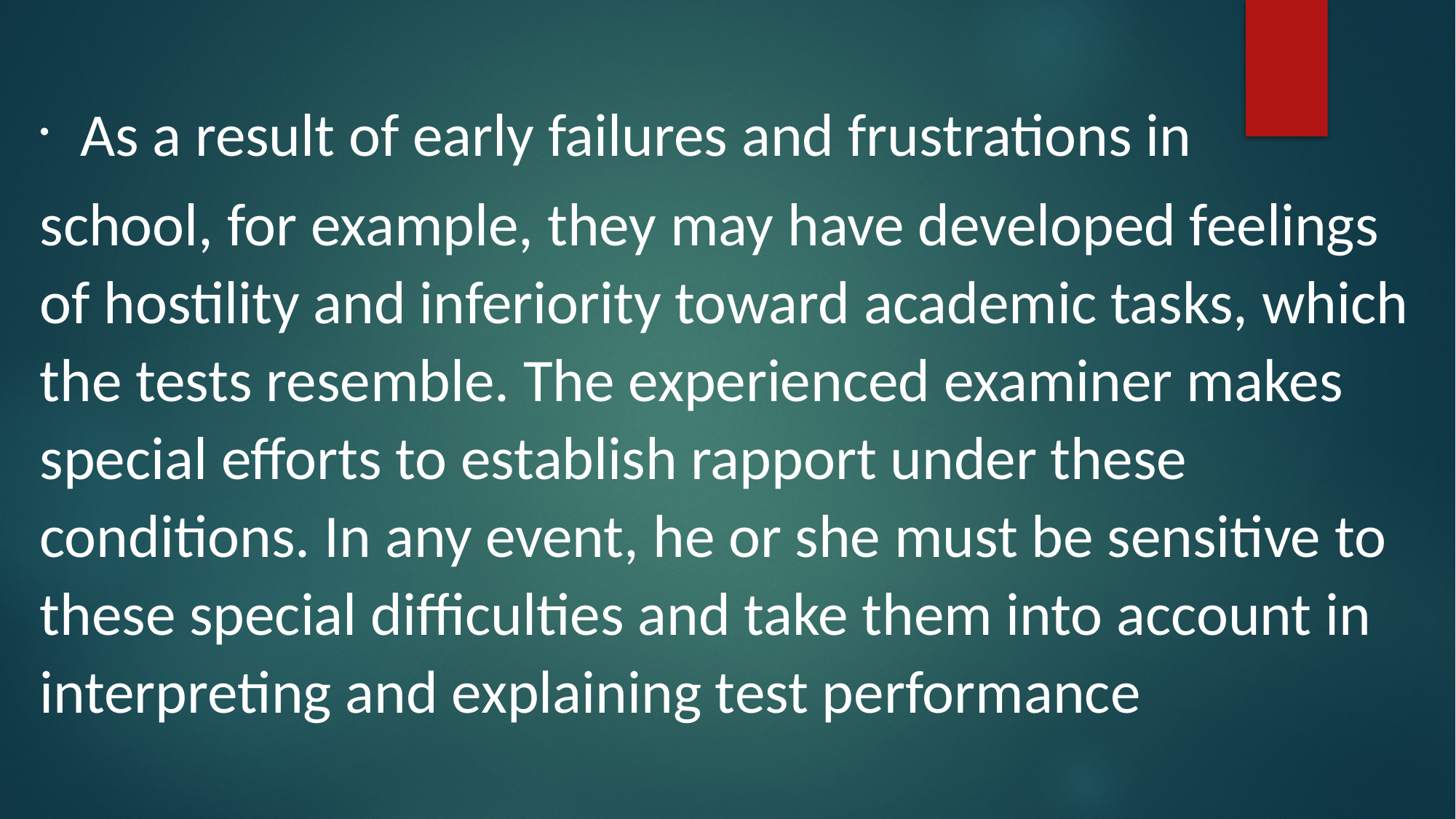

As a result of early failures and frustrations in
school, for example, they may have developed feelings of hostility and inferiority toward academic tasks, which the tests resemble. The experienced examiner makes special efforts to establish rapport under these conditions. In any event, he or she must be sensitive to these special difficulties and take them into account in interpreting and explaining test performance